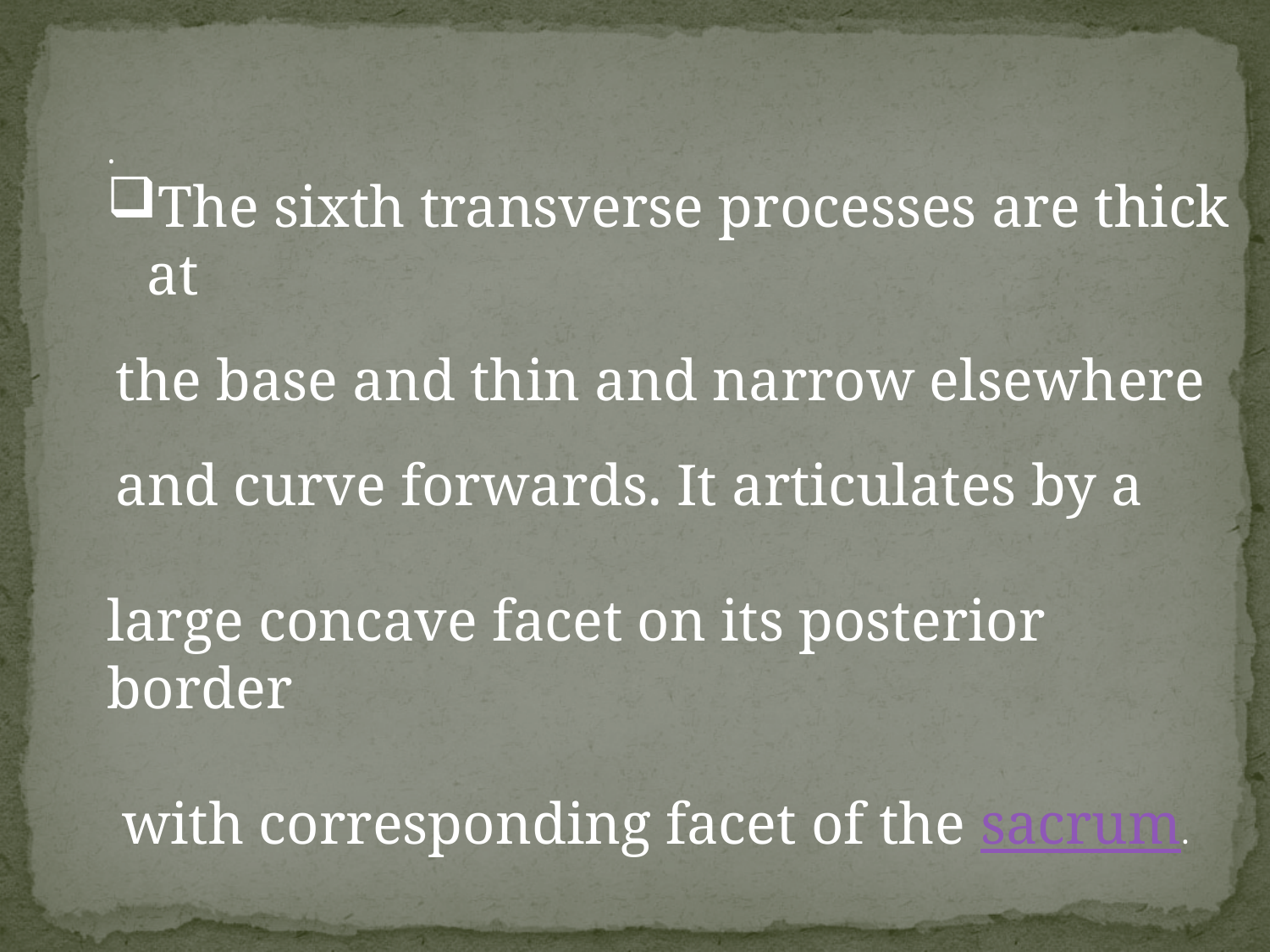

.
The sixth transverse processes are thick at

 the base and thin and narrow elsewhere

 and curve forwards. It articulates by a

large concave facet on its posterior border

 with corresponding facet of the sacrum.